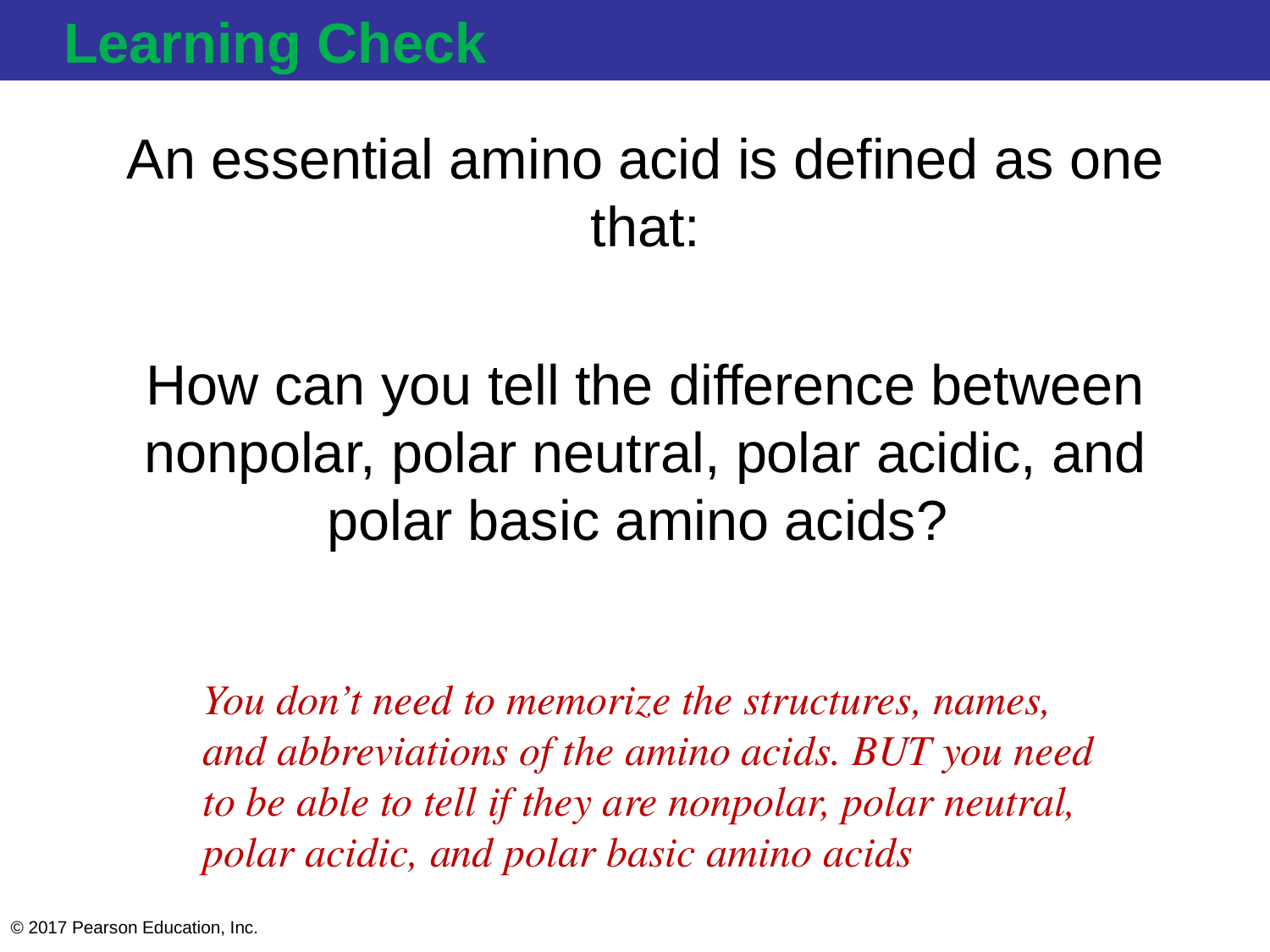

# Learning Check
An essential amino acid is defined as one that:

How can you tell the difference between nonpolar, polar neutral, polar acidic, and polar basic amino acids?
You don’t need to memorize the structures, names, and abbreviations of the amino acids. BUT you need to be able to tell if they are nonpolar, polar neutral, polar acidic, and polar basic amino acids